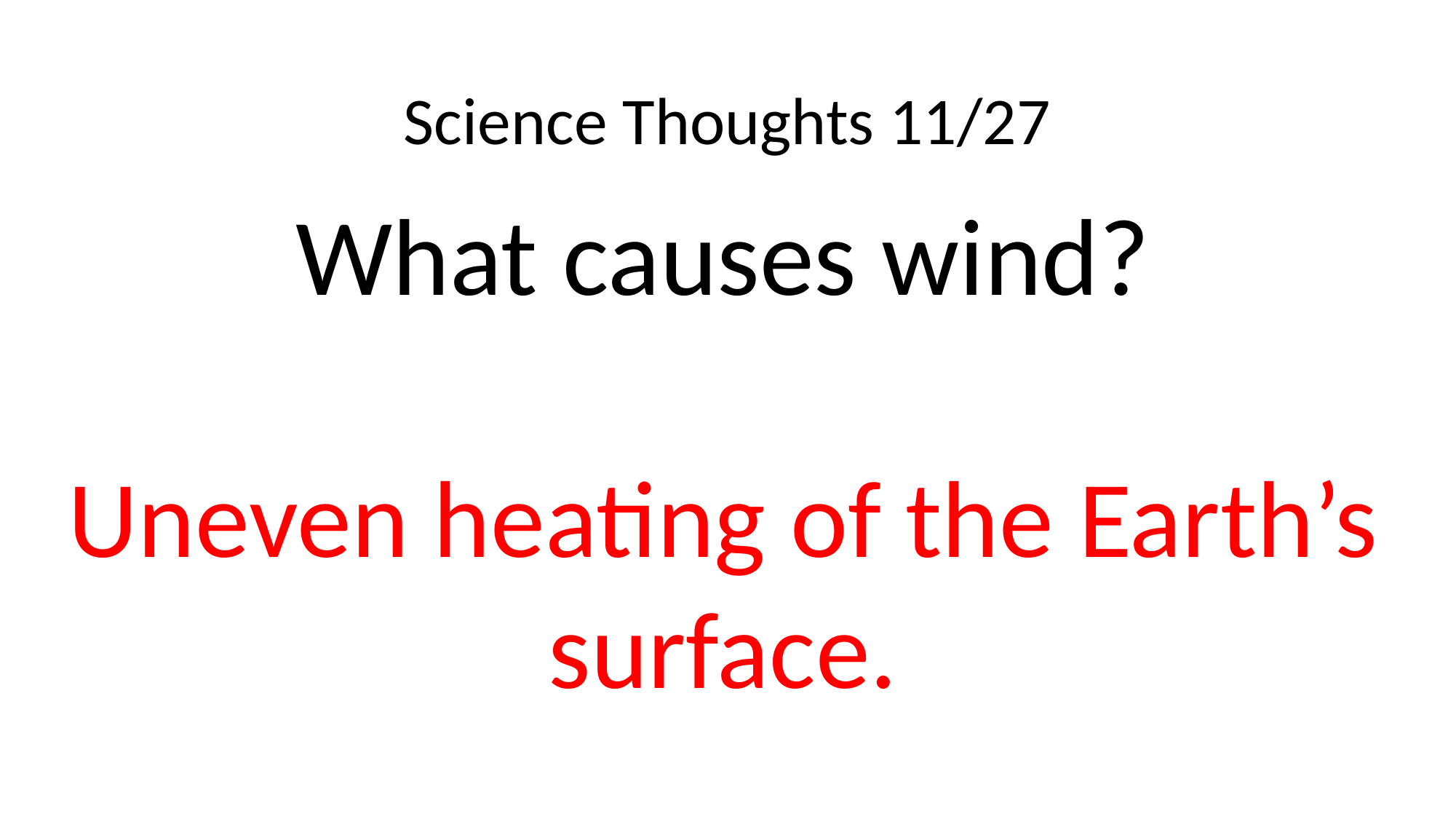

# Science Thoughts 11/27
What causes wind?

Uneven heating of the Earth’s surface.